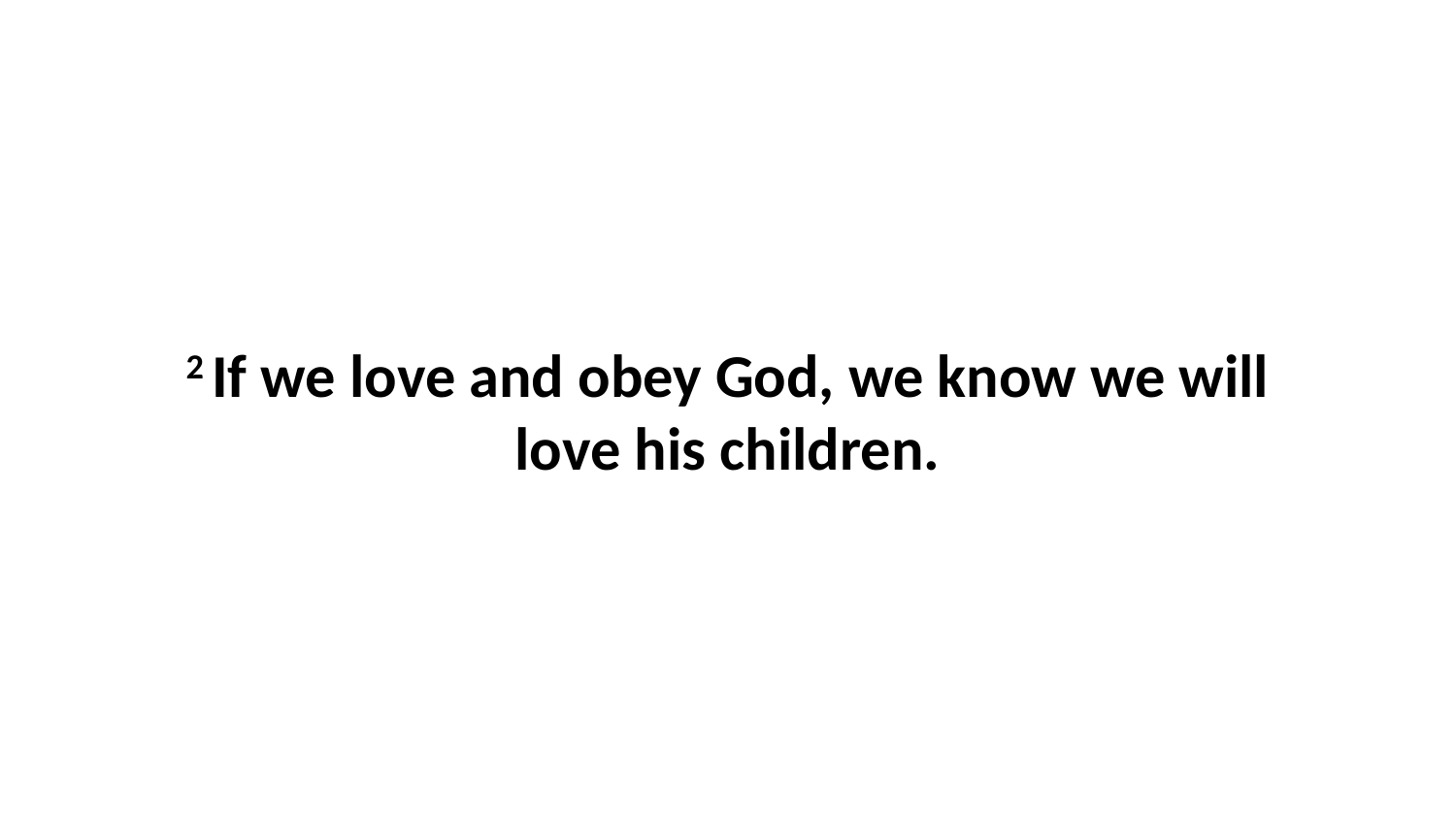

2 If we love and obey God, we know we will love his children.